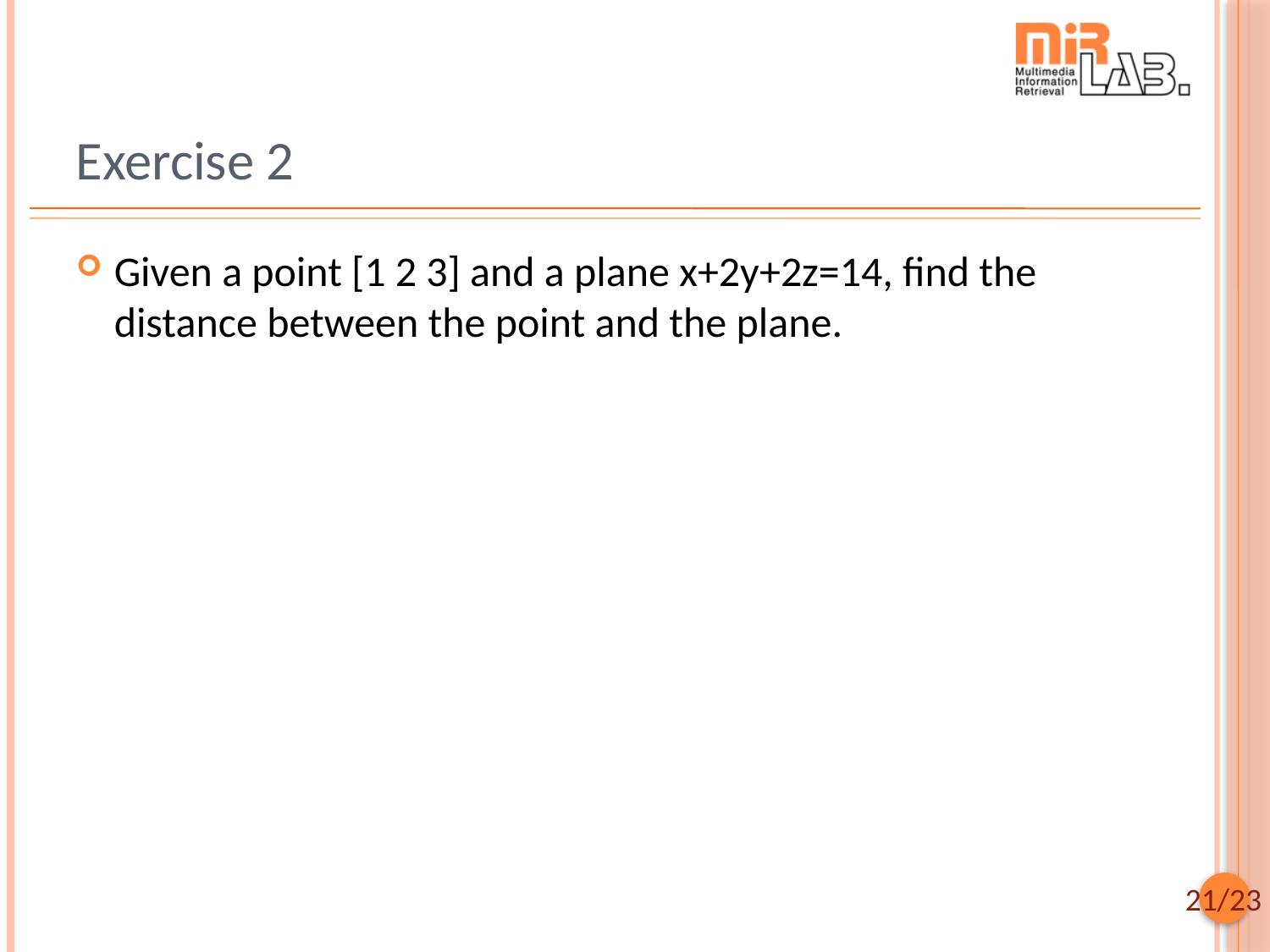

# Exercise 2
Given a point [1 2 3] and a plane x+2y+2z=14, find the distance between the point and the plane.